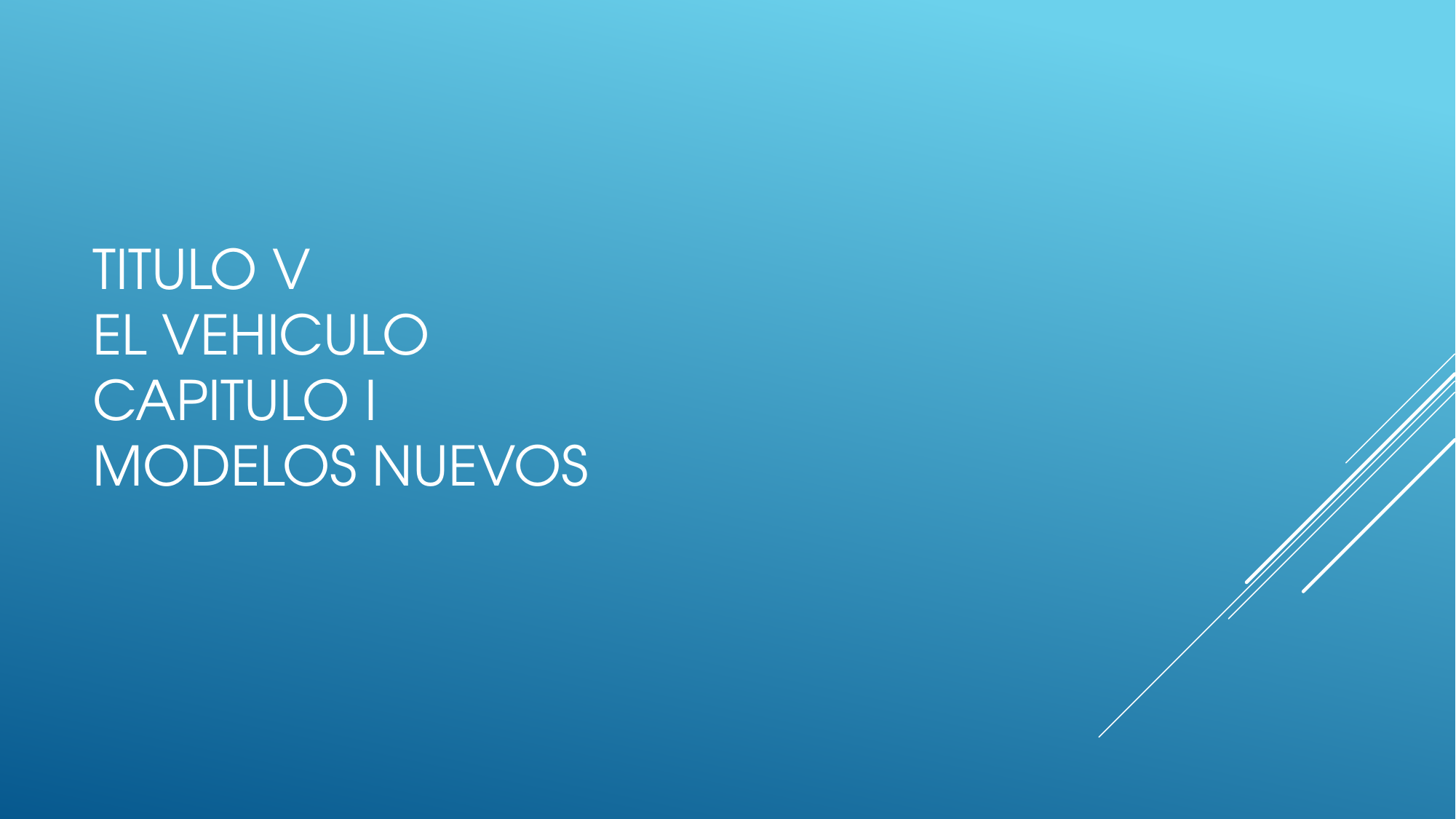

# TITULO V EL VEHICULO CAPITULO I Modelos nuevos